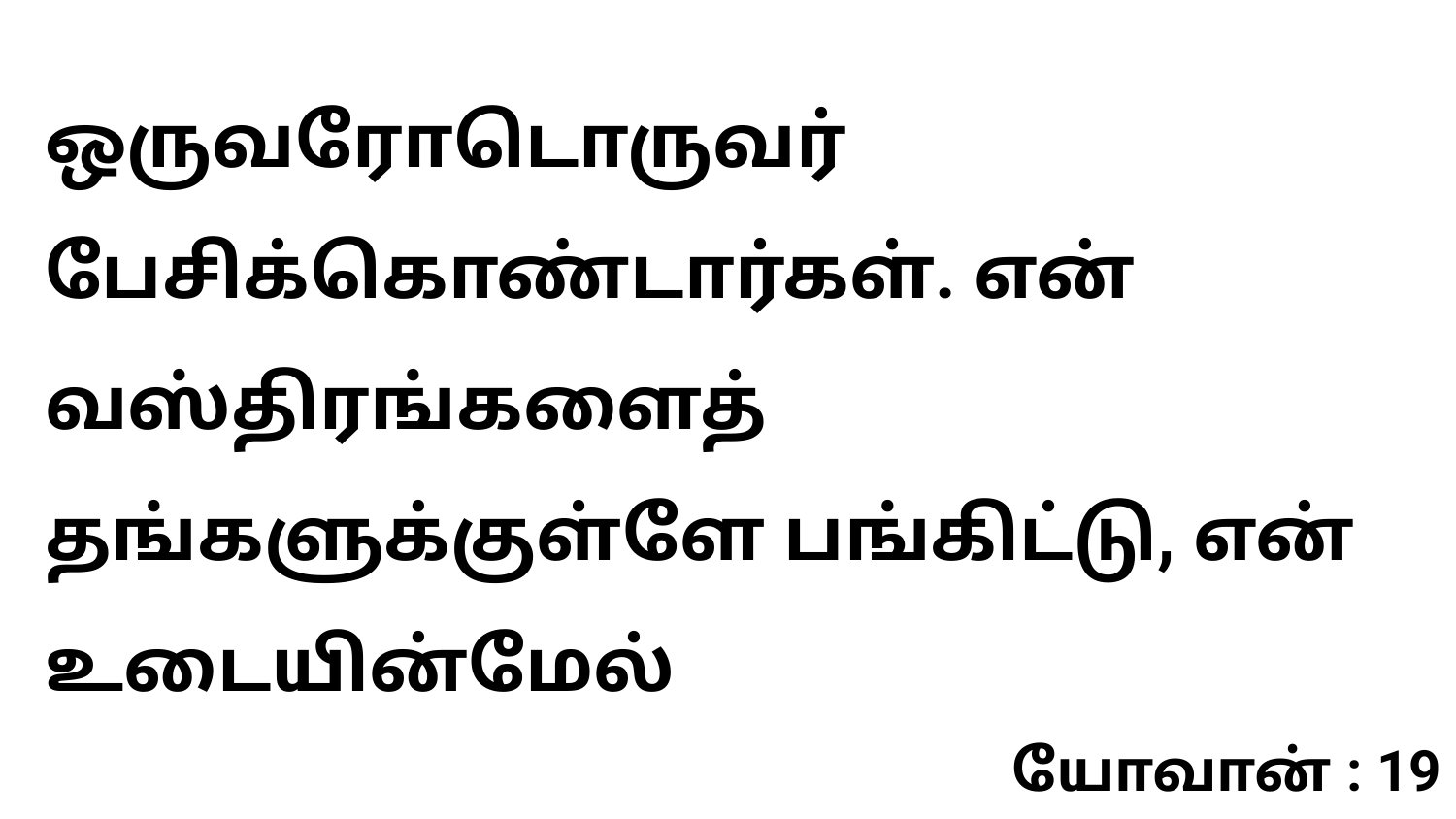

ஒருவரோடொருவர் பேசிக்கொண்டார்கள். என் வஸ்திரங்களைத் தங்களுக்குள்ளே பங்கிட்டு, என் உடையின்மேல்
யோவான் : 19